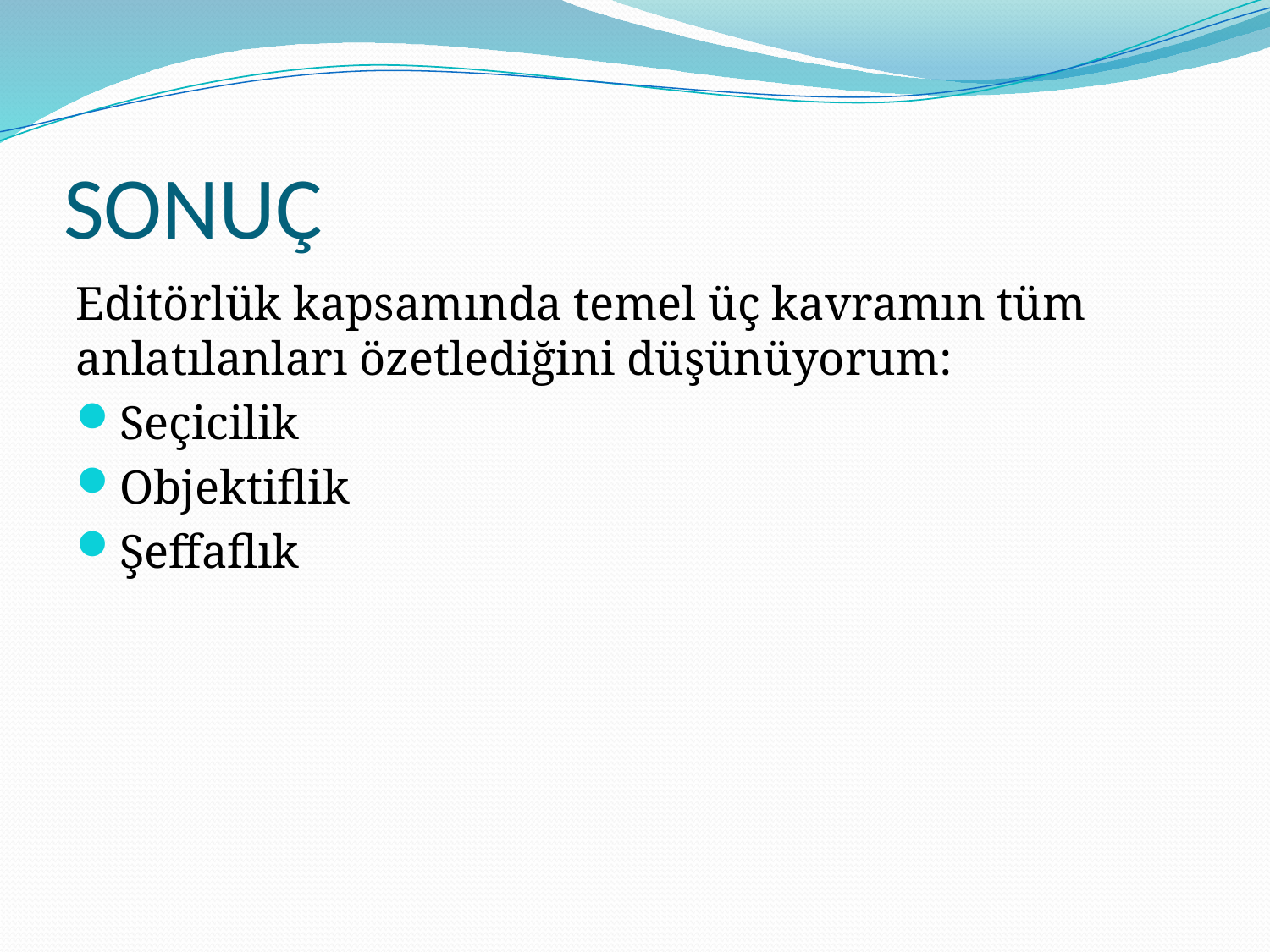

# SONUÇ
Editörlük kapsamında temel üç kavramın tüm anlatılanları özetlediğini düşünüyorum:
Seçicilik
Objektiflik
Şeffaflık